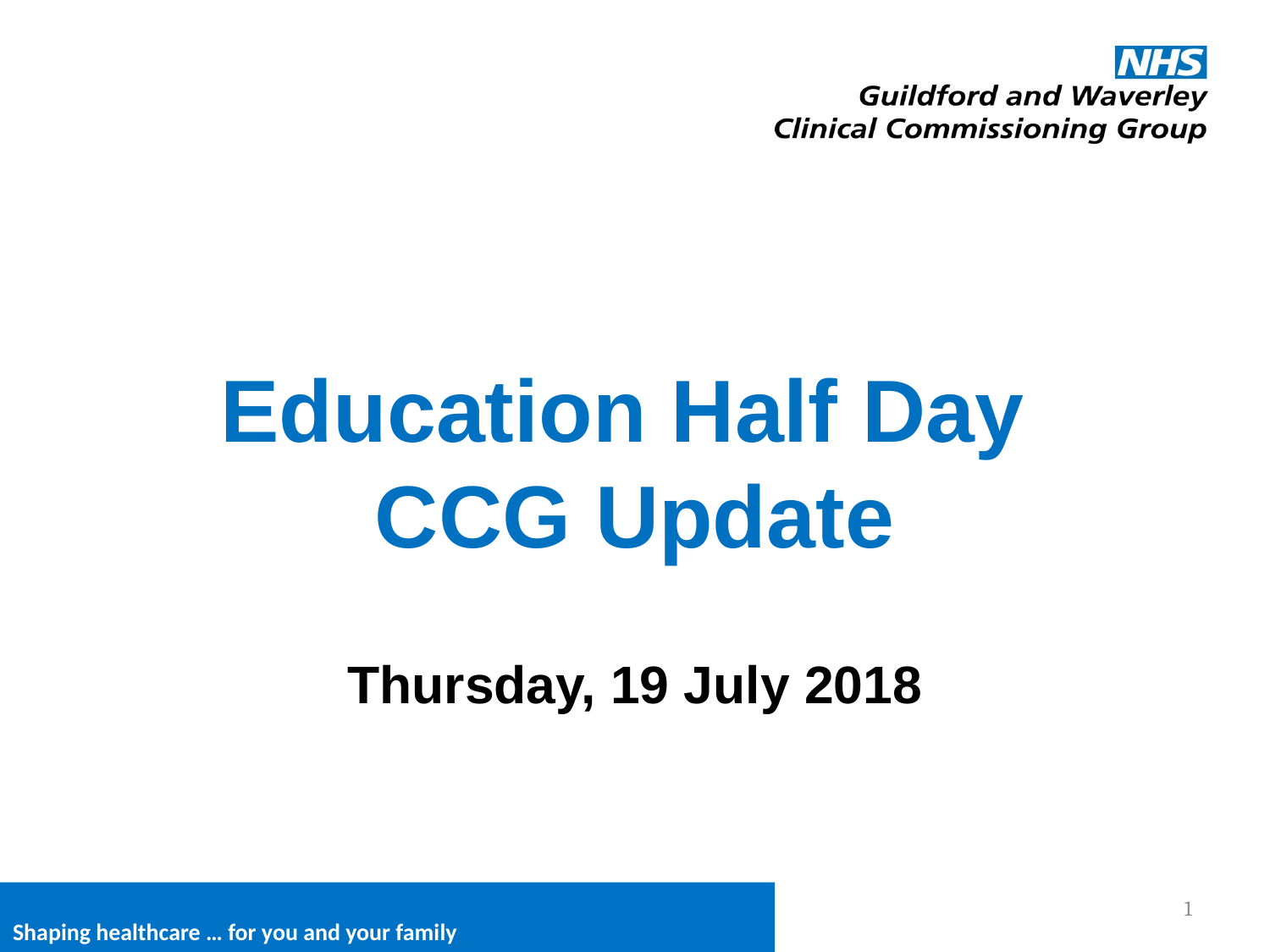

Education Half Day
CCG Update

Thursday, 19 July 2018
1